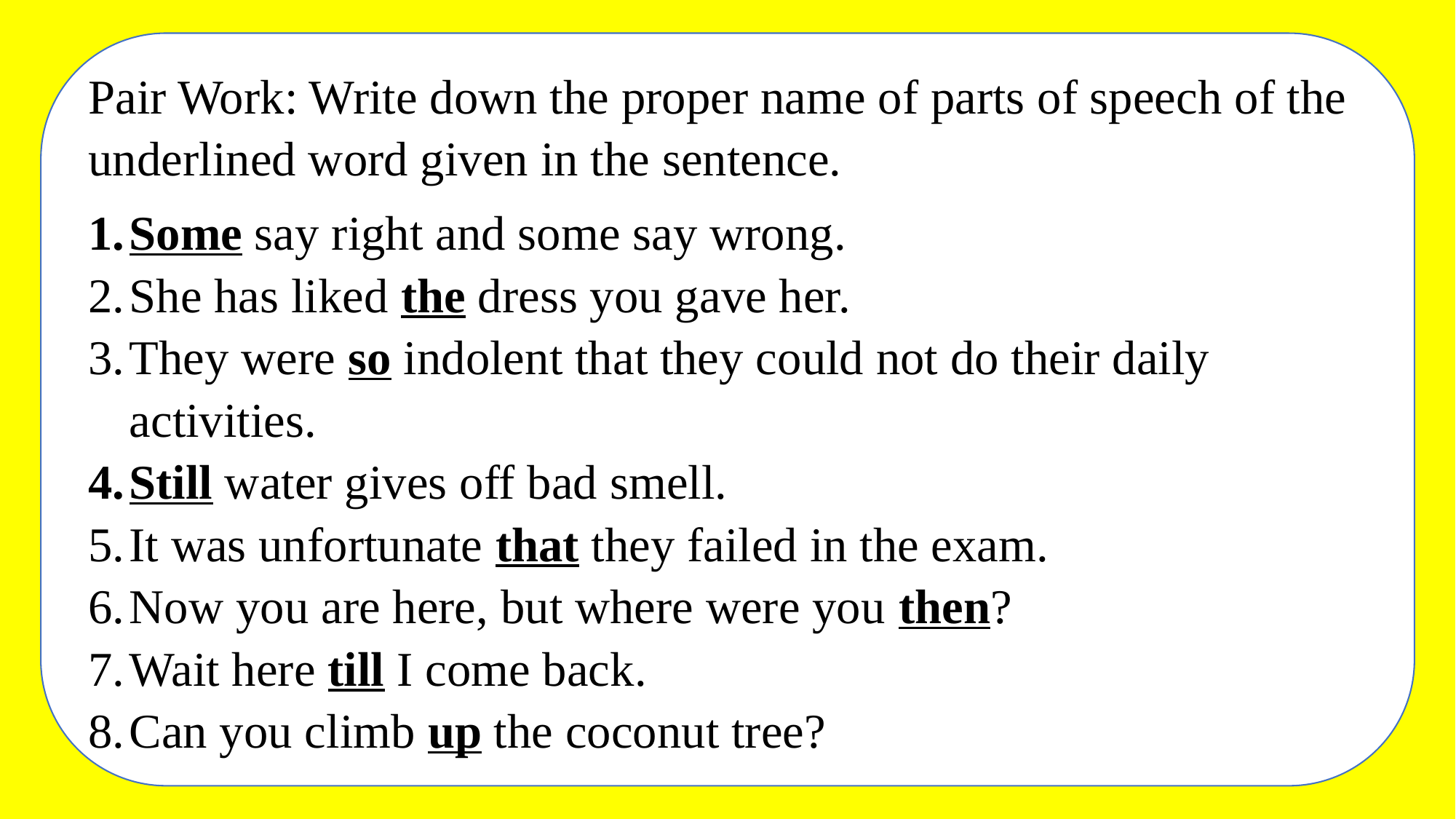

Pair Work: Write down the proper name of parts of speech of the underlined word given in the sentence.
Some say right and some say wrong.
She has liked the dress you gave her.
They were so indolent that they could not do their daily activities.
Still water gives off bad smell.
It was unfortunate that they failed in the exam.
Now you are here, but where were you then?
Wait here till I come back.
Can you climb up the coconut tree?